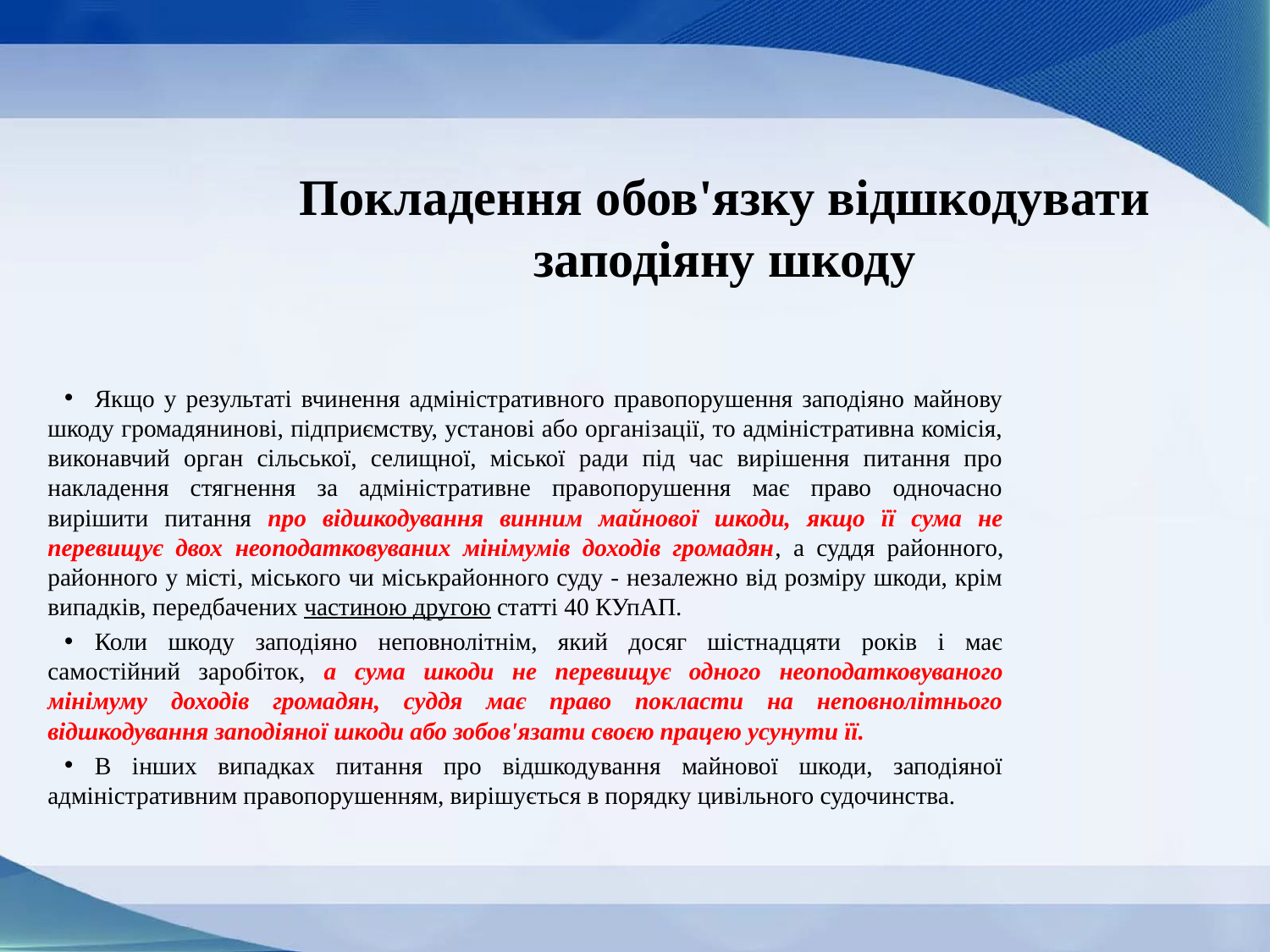

# Покладення обов'язку відшкодувати заподіяну шкоду
Якщо у результаті вчинення адміністративного правопорушення заподіяно майнову шкоду громадянинові, підприємству, установі або організації, то адміністративна комісія, виконавчий орган сільської, селищної, міської ради під час вирішення питання про накладення стягнення за адміністративне правопорушення має право одночасно вирішити питання про відшкодування винним майнової шкоди, якщо її сума не перевищує двох неоподатковуваних мінімумів доходів громадян, а суддя районного, районного у місті, міського чи міськрайонного суду - незалежно від розміру шкоди, крім випадків, передбачених частиною другою статті 40 КУпАП.
Коли шкоду заподіяно неповнолітнім, який досяг шістнадцяти років і має самостійний заробіток, а сума шкоди не перевищує одного неоподатковуваного мінімуму доходів громадян, суддя має право покласти на неповнолітнього відшкодування заподіяної шкоди або зобов'язати своєю працею усунути її.
В інших випадках питання про відшкодування майнової шкоди, заподіяної адміністративним правопорушенням, вирішується в порядку цивільного судочинства.